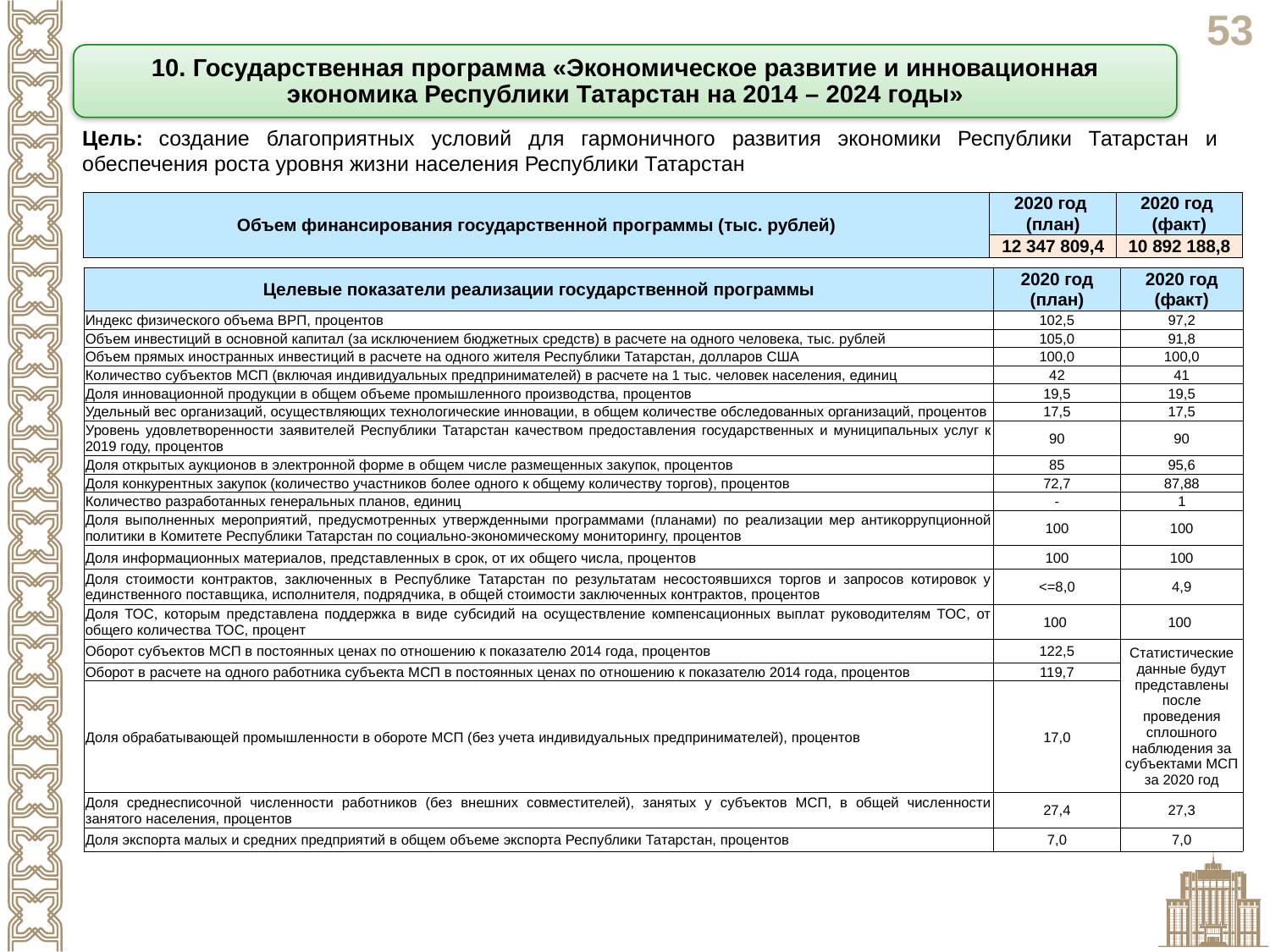

10. Государственная программа «Экономическое развитие и инновационная экономика Республики Татарстан на 2014 – 2024 годы»
Цель: создание благоприятных условий для гармоничного развития экономики Республики Татарстан и обеспечения роста уровня жизни населения Республики Татарстан
| Объем финансирования государственной программы (тыс. рублей) | 2020 год (план) | 2020 год (факт) |
| --- | --- | --- |
|  | 12 347 809,4 | 10 892 188,8 |
| Целевые показатели реализации государственной программы | 2020 год (план) | 2020 год (факт) |
| --- | --- | --- |
| Индекс физического объема ВРП, процентов | 102,5 | 97,2 |
| Объем инвестиций в основной капитал (за исключением бюджетных средств) в расчете на одного человека, тыс. рублей | 105,0 | 91,8 |
| Объем прямых иностранных инвестиций в расчете на одного жителя Республики Татарстан, долларов США | 100,0 | 100,0 |
| Количество субъектов МСП (включая индивидуальных предпринимателей) в расчете на 1 тыс. человек населения, единиц | 42 | 41 |
| Доля инновационной продукции в общем объеме промышленного производства, процентов | 19,5 | 19,5 |
| Удельный вес организаций, осуществляющих технологические инновации, в общем количестве обследованных организаций, процентов | 17,5 | 17,5 |
| Уровень удовлетворенности заявителей Республики Татарстан качеством предоставления государственных и муниципальных услуг к 2019 году, процентов | 90 | 90 |
| Доля открытых аукционов в электронной форме в общем числе размещенных закупок, процентов | 85 | 95,6 |
| Доля конкурентных закупок (количество участников более одного к общему количеству торгов), процентов | 72,7 | 87,88 |
| Количество разработанных генеральных планов, единиц | - | 1 |
| Доля выполненных мероприятий, предусмотренных утвержденными программами (планами) по реализации мер антикоррупционной политики в Комитете Республики Татарстан по социально-экономическому мониторингу, процентов | 100 | 100 |
| Доля информационных материалов, представленных в срок, от их общего числа, процентов | 100 | 100 |
| Доля стоимости контрактов, заключенных в Республике Татарстан по результатам несостоявшихся торгов и запросов котировок у единственного поставщика, исполнителя, подрядчика, в общей стоимости заключенных контрактов, процентов | <=8,0 | 4,9 |
| Доля ТОС, которым представлена поддержка в виде субсидий на осуществление компенсационных выплат руководителям ТОС, от общего количества ТОС, процент | 100 | 100 |
| Оборот субъектов МСП в постоянных ценах по отношению к показателю 2014 года, процентов | 122,5 | Статистические данные будут представлены после проведения сплошного наблюдения за субъектами МСП за 2020 год |
| Оборот в расчете на одного работника субъекта МСП в постоянных ценах по отношению к показателю 2014 года, процентов | 119,7 |  |
| Доля обрабатывающей промышленности в обороте МСП (без учета индивидуальных предпринимателей), процентов | 17,0 |  |
| Доля среднесписочной численности работников (без внешних совместителей), занятых у субъектов МСП, в общей численности занятого населения, процентов | 27,4 | 27,3 |
| Доля экспорта малых и средних предприятий в общем объеме экспорта Республики Татарстан, процентов | 7,0 | 7,0 |